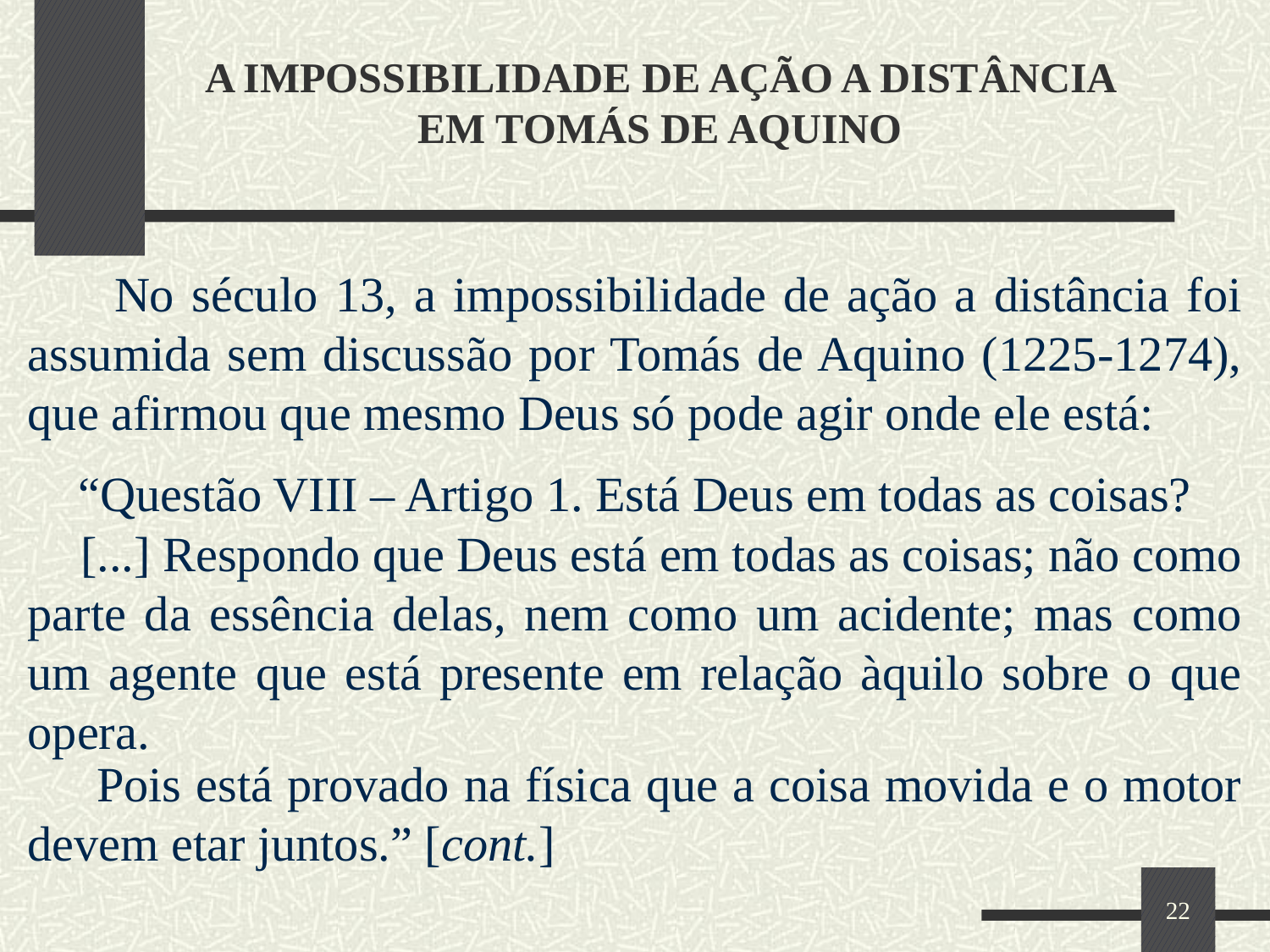

# A IMPOSSIBILIDADE DE AÇÃO A DISTÂNCIA EM TOMÁS DE AQUINO
     No século 13, a impossibilidade de ação a distância foi assumida sem discussão por Tomás de Aquino (1225-1274), que afirmou que mesmo Deus só pode agir onde ele está:
“Questão VIII – Artigo 1. Está Deus em todas as coisas?
     [...] Respondo que Deus está em todas as coisas; não como parte da essência delas, nem como um acidente; mas como um agente que está presente em relação àquilo sobre o que opera.
     Pois está provado na física que a coisa movida e o motor devem etar juntos.” [cont.]
22